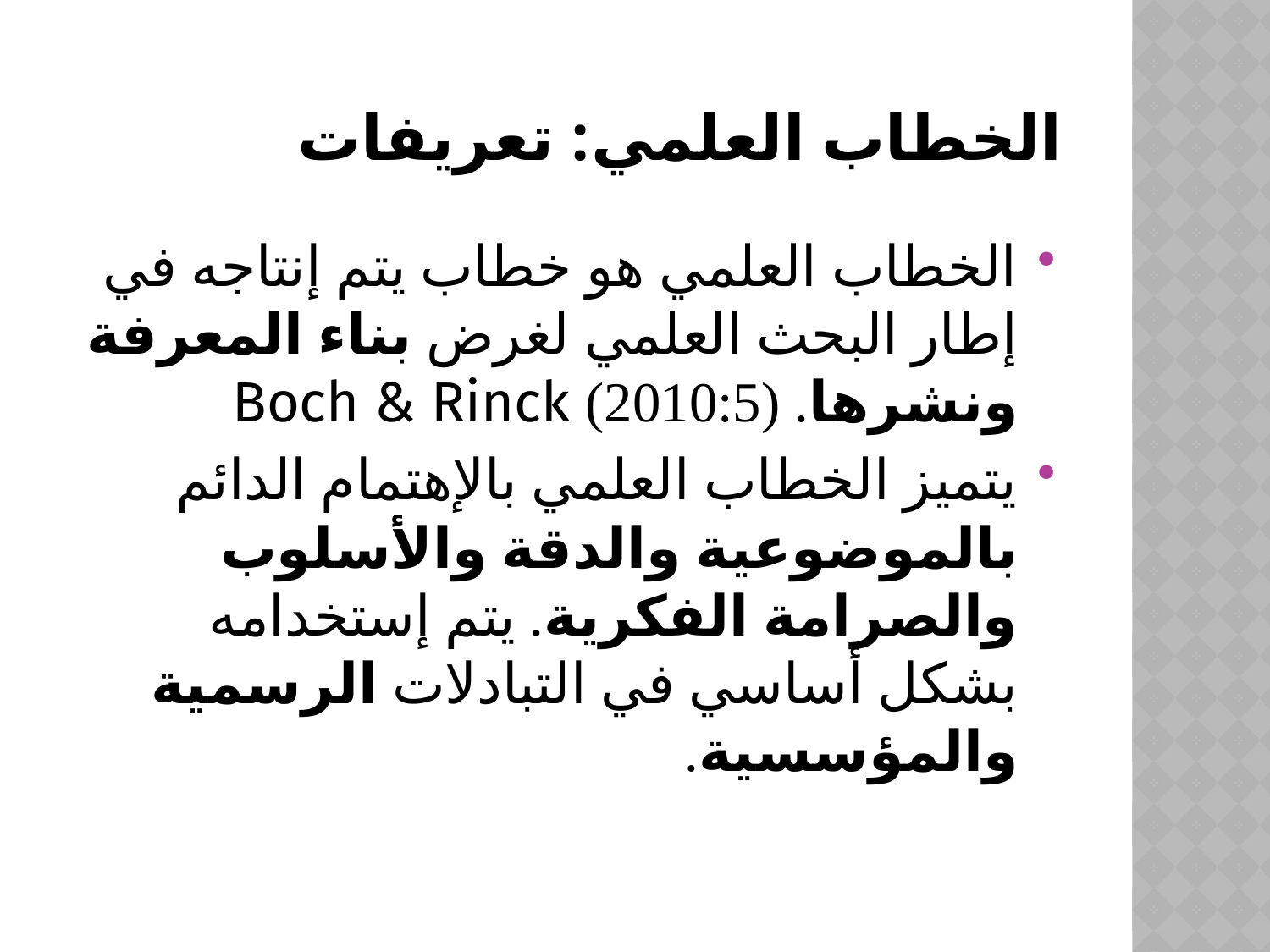

# الخطاب العلمي: تعريفات
الخطاب العلمي هو خطاب يتم إنتاجه في إطار البحث العلمي لغرض بناء المعرفة ونشرها. Boch & Rinck (2010:5)
يتميز الخطاب العلمي بالإهتمام الدائم بالموضوعية والدقة والأسلوب والصرامة الفكرية. يتم إستخدامه بشكل أساسي في التبادلات الرسمية والمؤسسية.